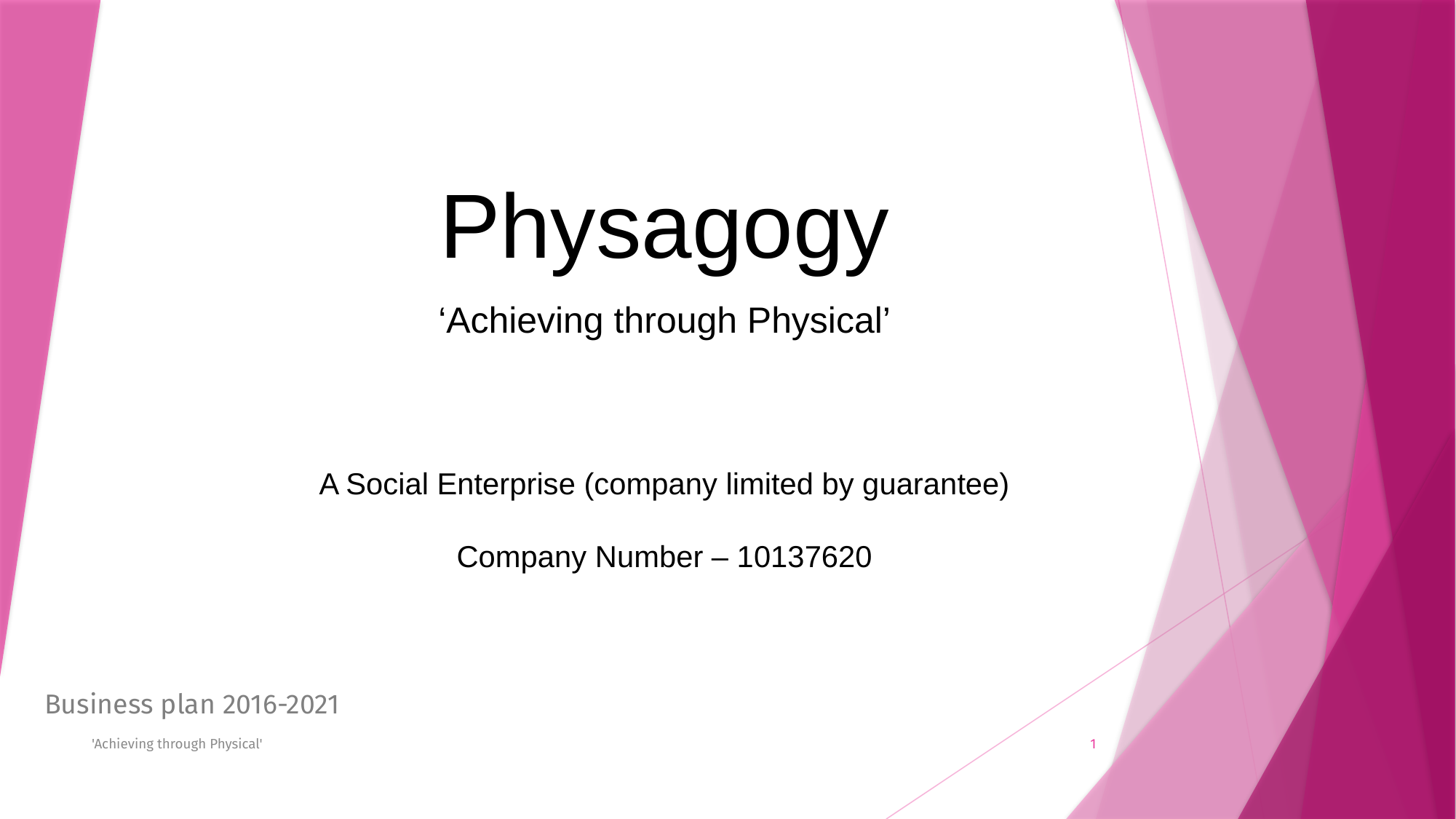

# Physagogy ‘Achieving through Physical’ A Social Enterprise (company limited by guarantee) Company Number – 10137620
Business plan 2016-2021
'Achieving through Physical'
1